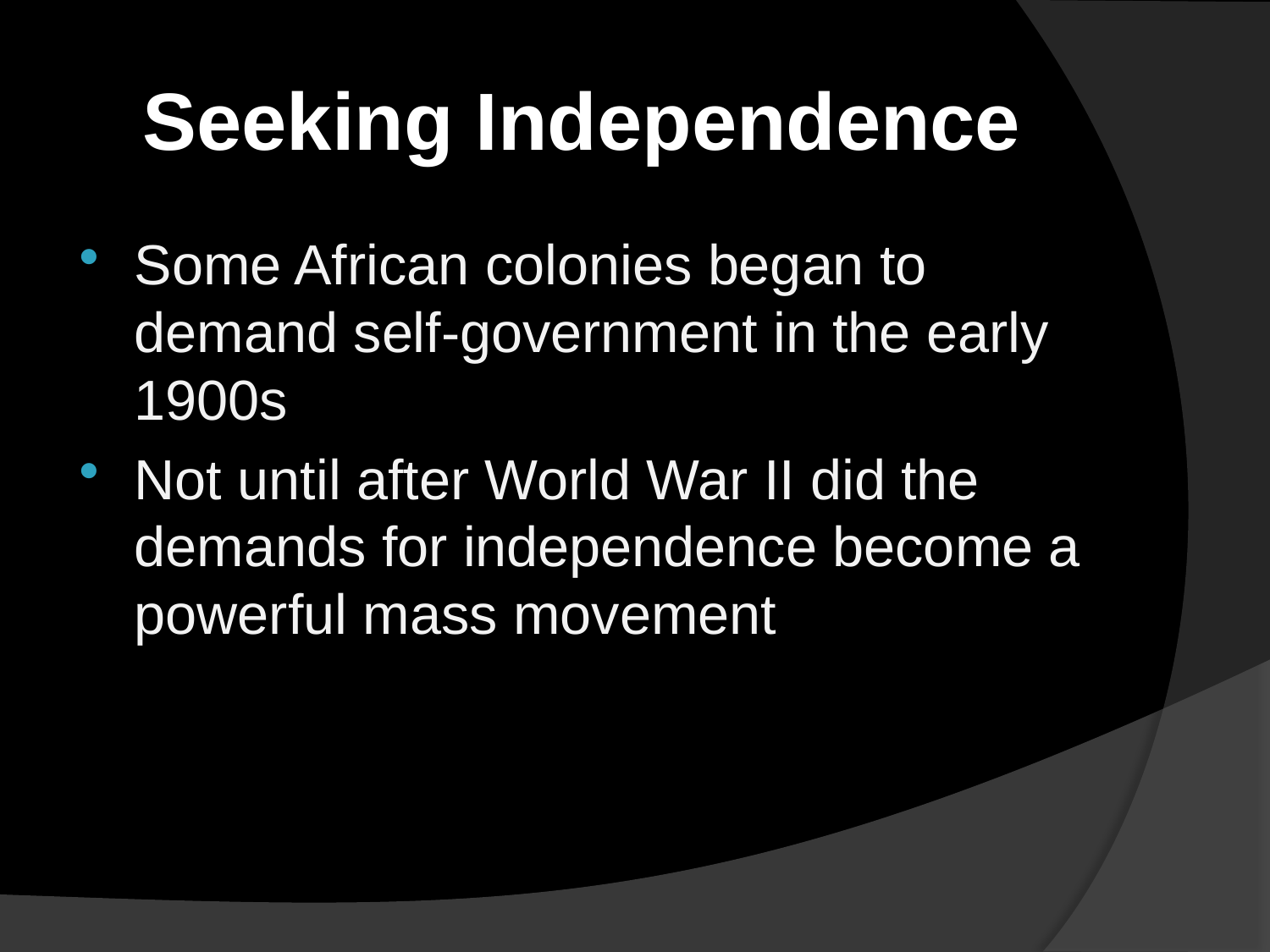

# Seeking Independence
Some African colonies began to demand self-government in the early 1900s
Not until after World War II did the demands for independence become a powerful mass movement